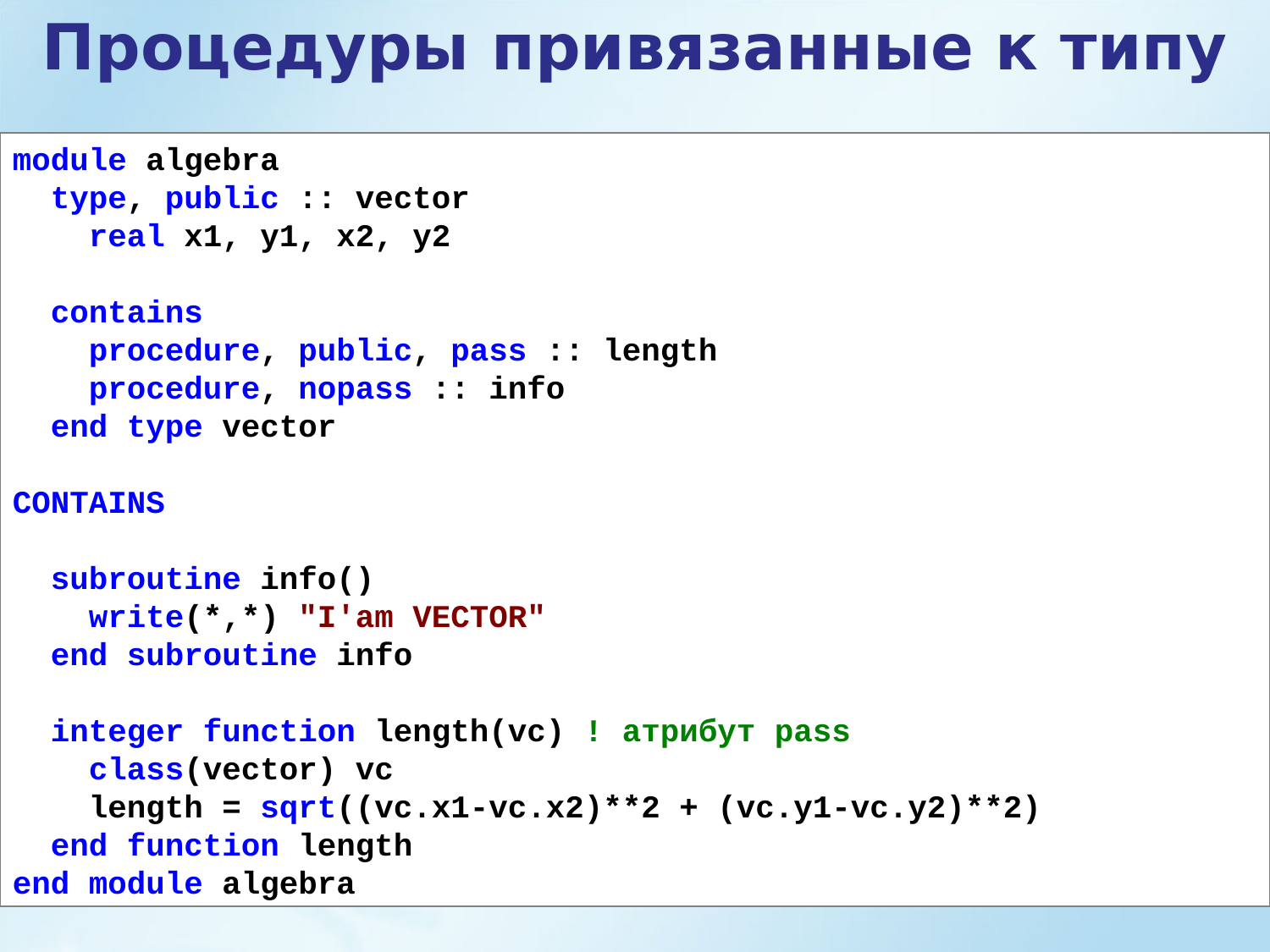

Процедуры привязанные к типу
module algebra
  type, public :: vector
    real x1, y1, x2, y2

  contains
    procedure, public, pass :: length
    procedure, nopass :: info
  end type vector

CONTAINS

  subroutine info()
    write(*,*) "I'am VECTOR"
  end subroutine info

  integer function length(vc) ! атрибут pass
    class(vector) vc
    length = sqrt((vc.x1-vc.x2)**2 + (vc.y1-vc.y2)**2)
  end function length
end module algebra